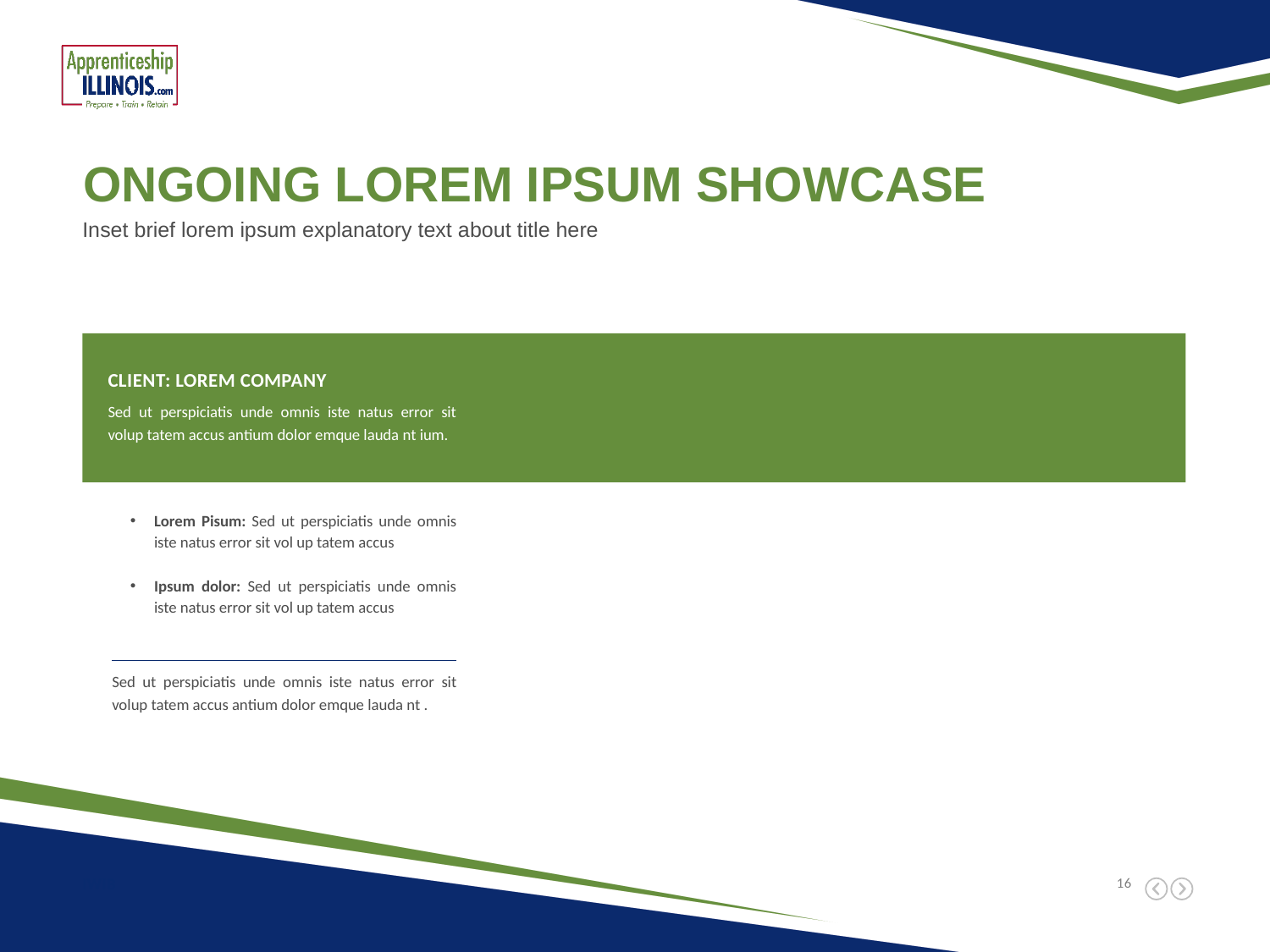

ONGOING LOREM IPSUM SHOWCASE
Inset brief lorem ipsum explanatory text about title here

Client: Lorem Company

Sed ut perspiciatis unde omnis iste natus error sit volup tatem accus antium dolor emque lauda nt ium.
Lorem Pisum: Sed ut perspiciatis unde omnis iste natus error sit vol up tatem accus
Ipsum dolor: Sed ut perspiciatis unde omnis iste natus error sit vol up tatem accus
Sed ut perspiciatis unde omnis iste natus error sit volup tatem accus antium dolor emque lauda nt .